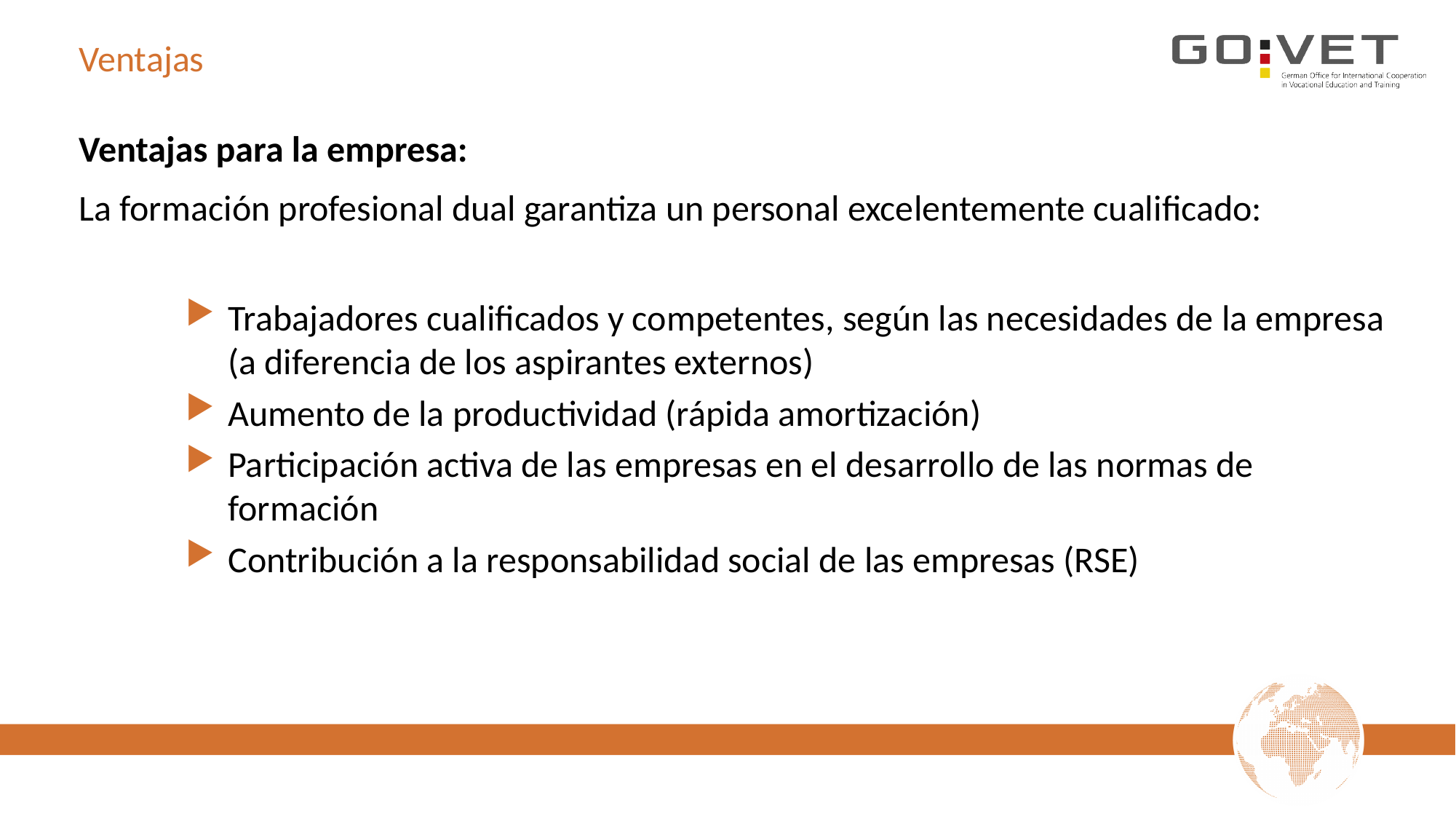

# Ventajas
Ventajas para la empresa:
La formación profesional dual garantiza un personal excelentemente cualificado:

Trabajadores cualificados y competentes, según las necesidades de la empresa (a diferencia de los aspirantes externos)
Aumento de la productividad (rápida amortización)
Participación activa de las empresas en el desarrollo de las normas de formación
Contribución a la responsabilidad social de las empresas (RSE)